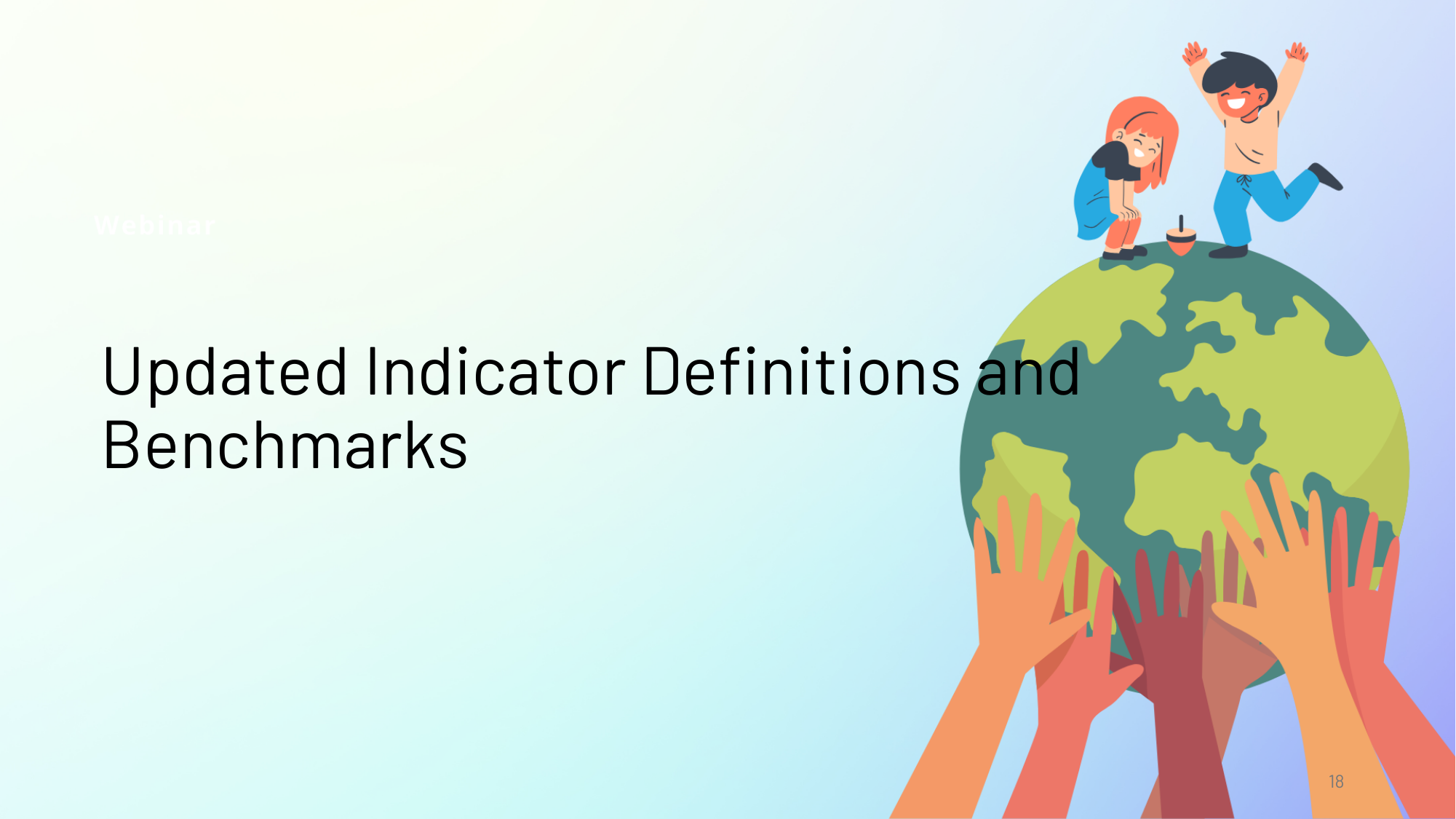

# Updated Indicator Definitions and Benchmarks
18